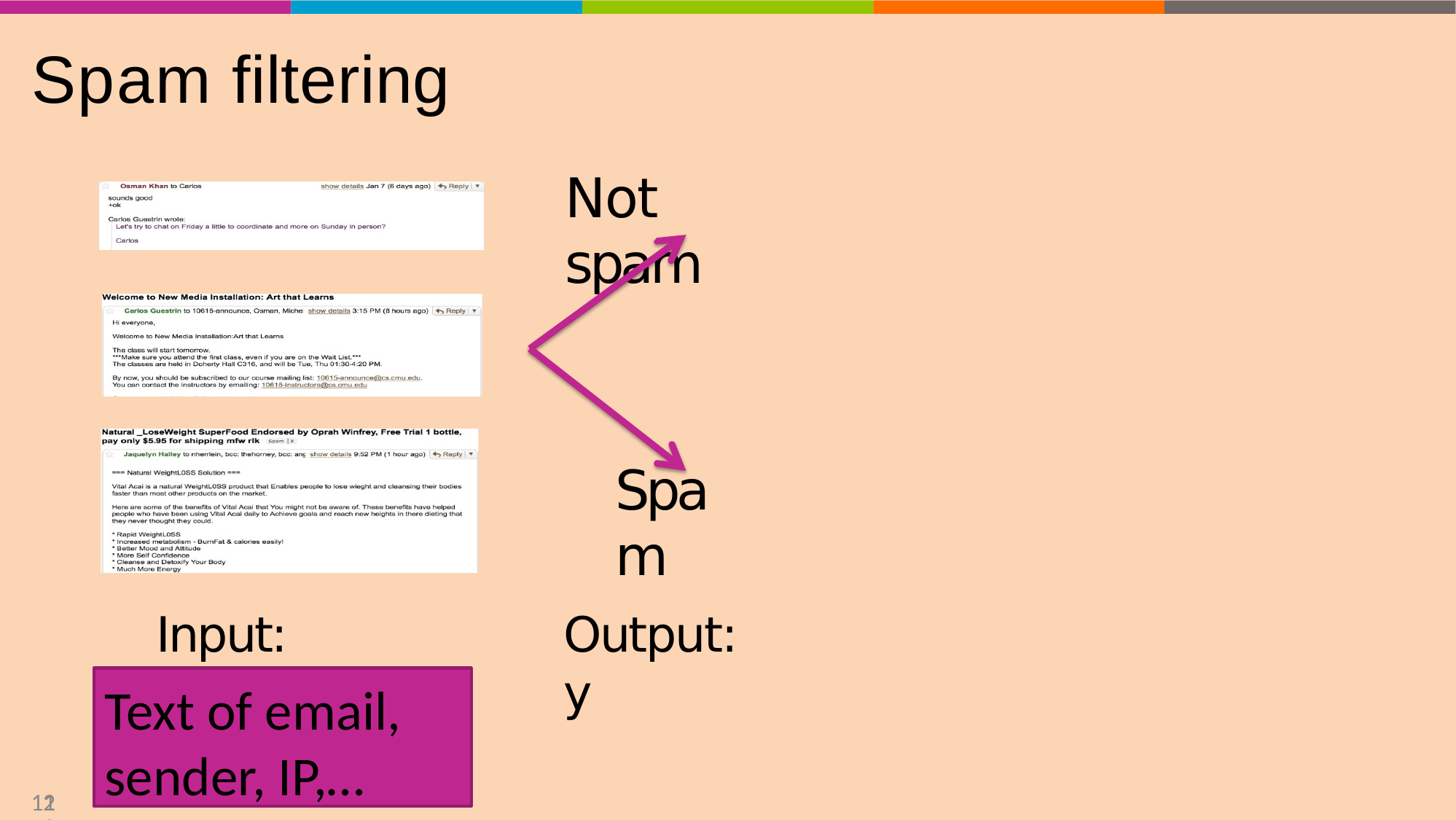

# Spam filtering
Not spam

Spam
Input:	x
Output:	y
Text of email, sender, IP,…
12
12